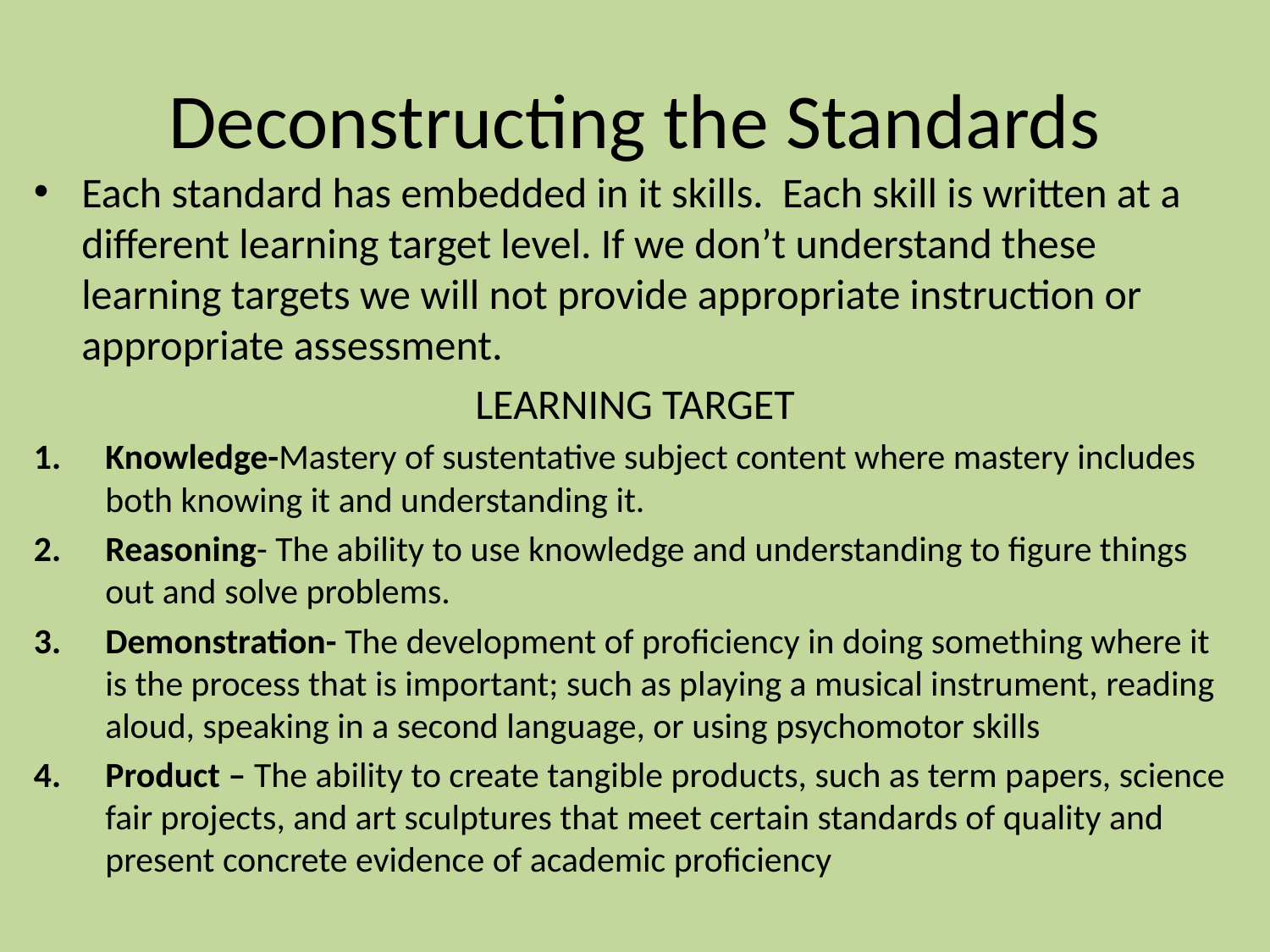

# Deconstructing the Standards
Each standard has embedded in it skills.  Each skill is written at a different learning target level. If we don’t understand these learning targets we will not provide appropriate instruction or appropriate assessment.
LEARNING TARGET
Knowledge-Mastery of sustentative subject content where mastery includes both knowing it and understanding it.
Reasoning- The ability to use knowledge and understanding to figure things out and solve problems.
Demonstration- The development of proficiency in doing something where it is the process that is important; such as playing a musical instrument, reading aloud, speaking in a second language, or using psychomotor skills
Product – The ability to create tangible products, such as term papers, science fair projects, and art sculptures that meet certain standards of quality and present concrete evidence of academic proficiency